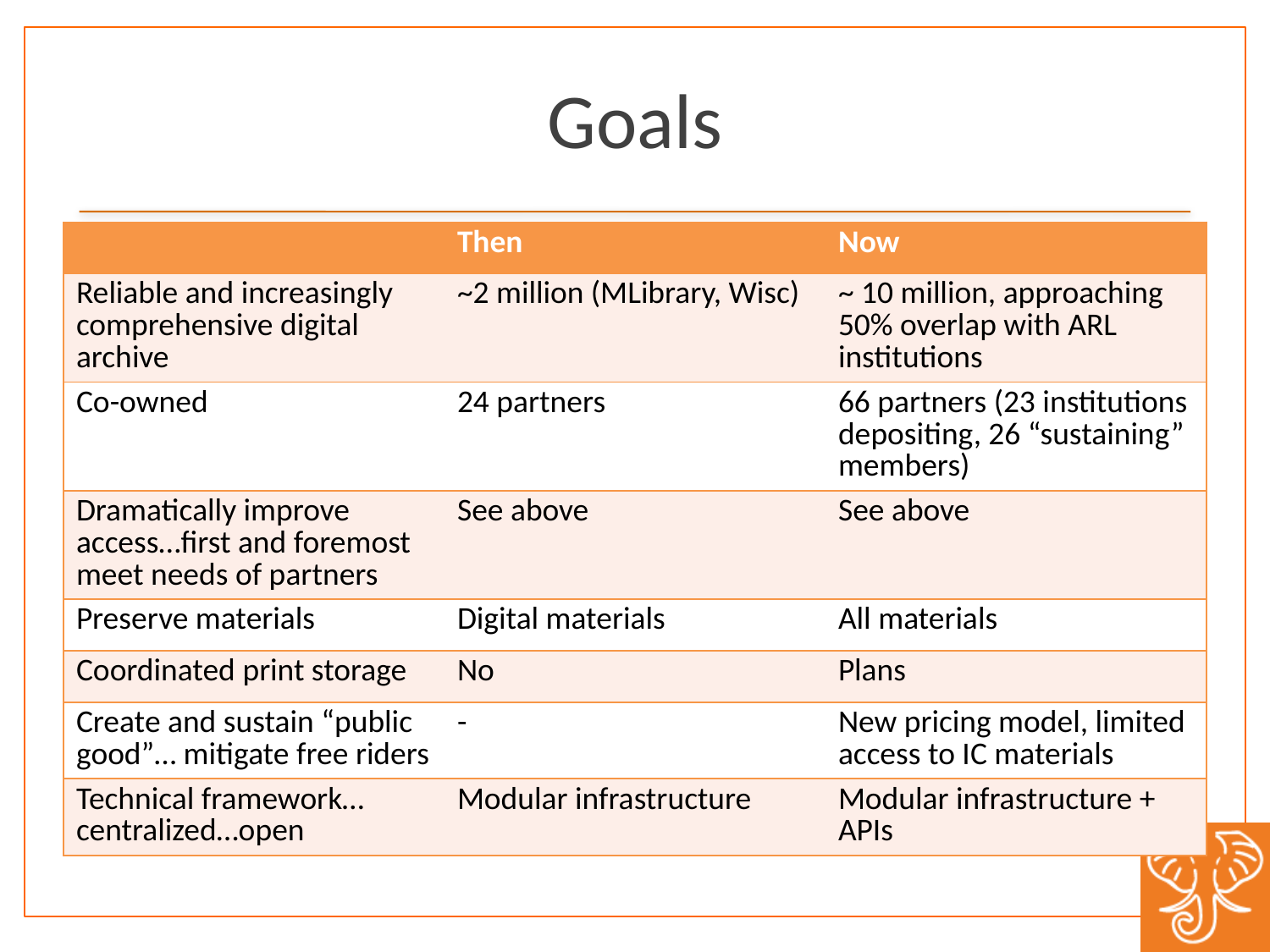

# Goals
|  | Then | Now |
| --- | --- | --- |
| Reliable and increasingly comprehensive digital archive | ~2 million (MLibrary, Wisc) | ~ 10 million, approaching 50% overlap with ARL institutions |
| Co-owned | 24 partners | 66 partners (23 institutions depositing, 26 “sustaining” members) |
| Dramatically improve access…first and foremost meet needs of partners | See above | See above |
| Preserve materials | Digital materials | All materials |
| Coordinated print storage | No | Plans |
| Create and sustain “public good”… mitigate free riders | - | New pricing model, limited access to IC materials |
| Technical framework…centralized…open | Modular infrastructure | Modular infrastructure + APIs |